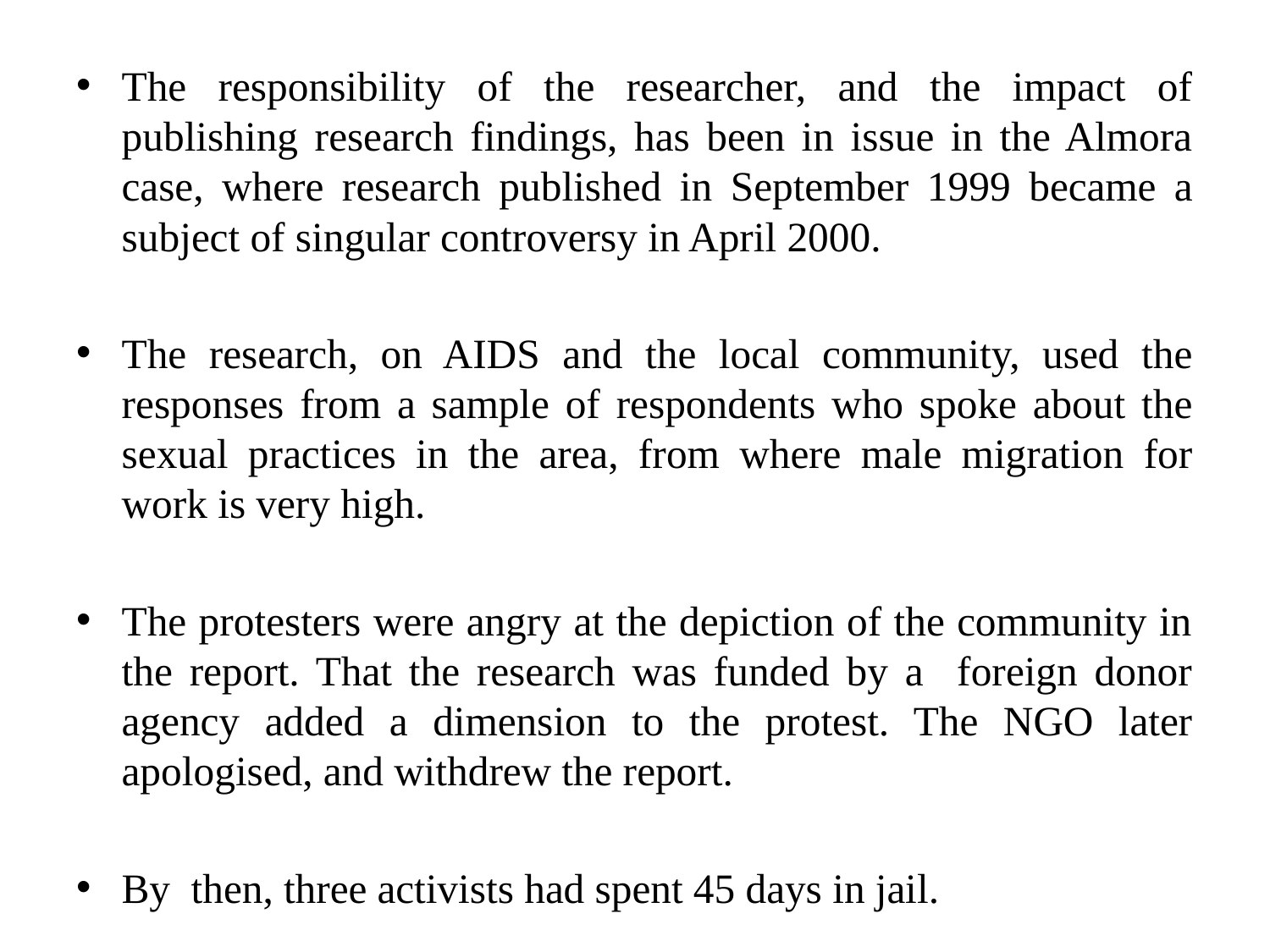

The responsibility of the researcher, and the impact of publishing research findings, has been in issue in the Almora case, where research published in September 1999 became a subject of singular controversy in April 2000.

The research, on AIDS and the local community, used the responses from a sample of respondents who spoke about the sexual practices in the area, from where male migration for work is very high.

The protesters were angry at the depiction of the community in the report. That the research was funded by a  foreign donor agency added a dimension to the protest. The NGO later apologised, and withdrew the report.

By  then, three activists had spent 45 days in jail.